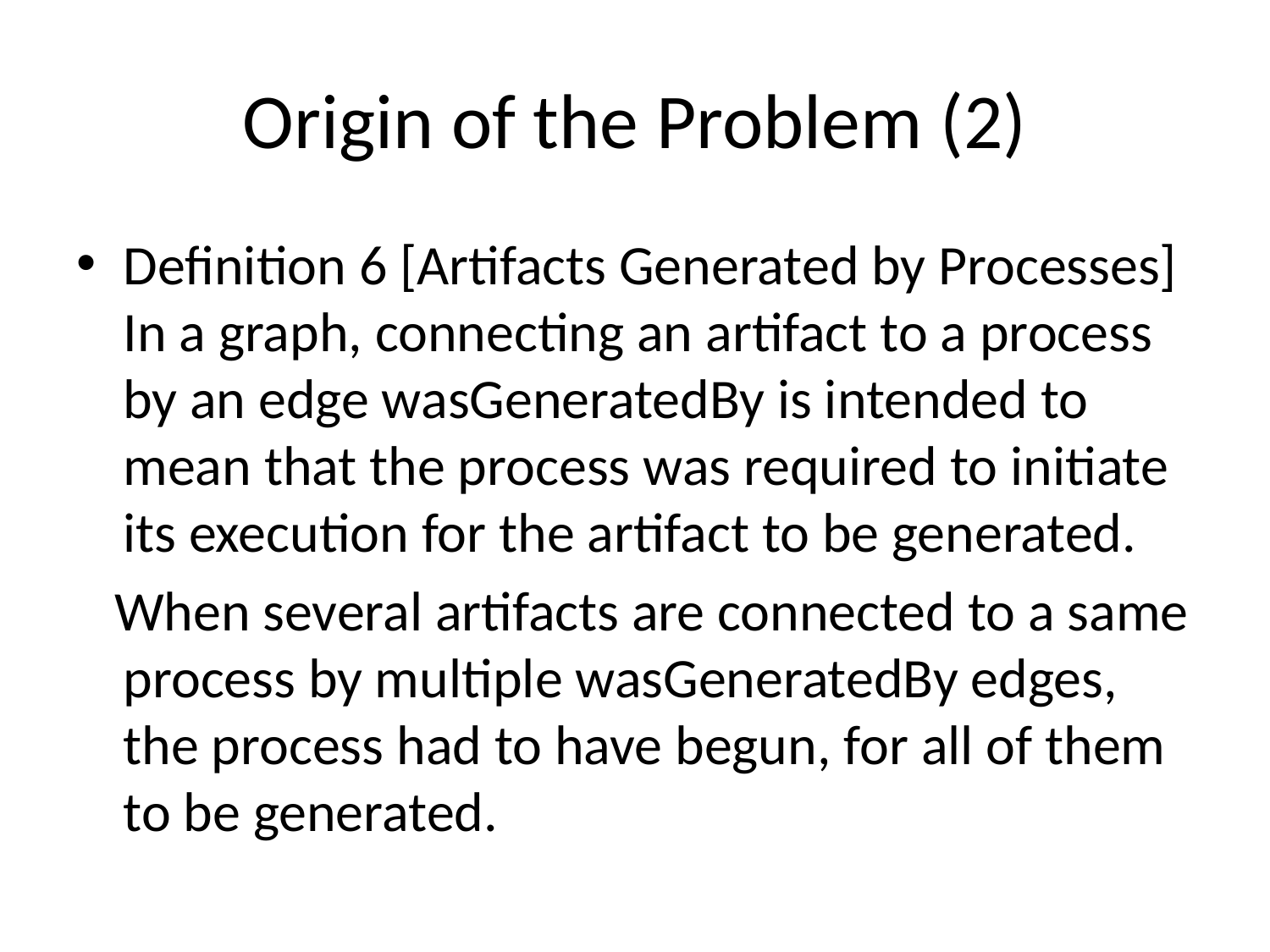

# Origin of the Problem (2)
Definition 6 [Artifacts Generated by Processes] In a graph, connecting an artifact to a process by an edge wasGeneratedBy is intended to mean that the process was required to initiate its execution for the artifact to be generated.
   When several artifacts are connected to a same process by multiple wasGeneratedBy edges, the process had to have begun, for all of them to be generated.